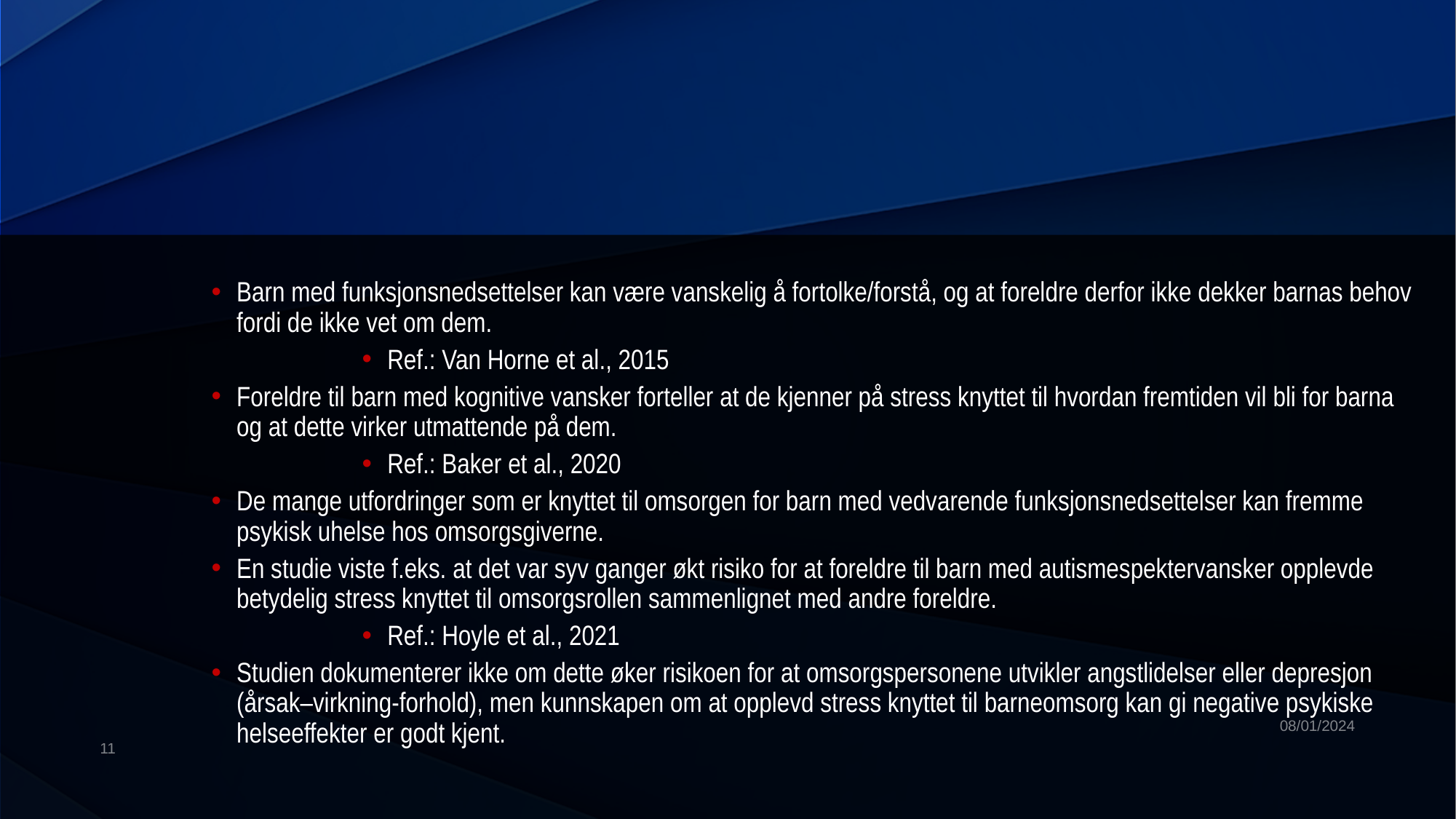

#

Barn med funksjonsnedsettelser kan være vanskelig å fortolke/forstå, og at foreldre derfor ikke dekker barnas behov fordi de ikke vet om dem.
Ref.: Van Horne et al., 2015
Foreldre til barn med kognitive vansker forteller at de kjenner på stress knyttet til hvordan fremtiden vil bli for barna og at dette virker utmattende på dem.
Ref.: Baker et al., 2020
De mange utfordringer som er knyttet til omsorgen for barn med vedvarende funksjonsnedsettelser kan fremme psykisk uhelse hos omsorgsgiverne.
En studie viste f.eks. at det var syv ganger økt risiko for at foreldre til barn med autismespektervansker opplevde betydelig stress knyttet til omsorgsrollen sammenlignet med andre foreldre.
Ref.: Hoyle et al., 2021
Studien dokumenterer ikke om dette øker risikoen for at omsorgspersonene utvikler angstlidelser eller depresjon (årsak–virkning-forhold), men kunnskapen om at opplevd stress knyttet til barneomsorg kan gi negative psykiske helseeffekter er godt kjent.

08/01/2024
11